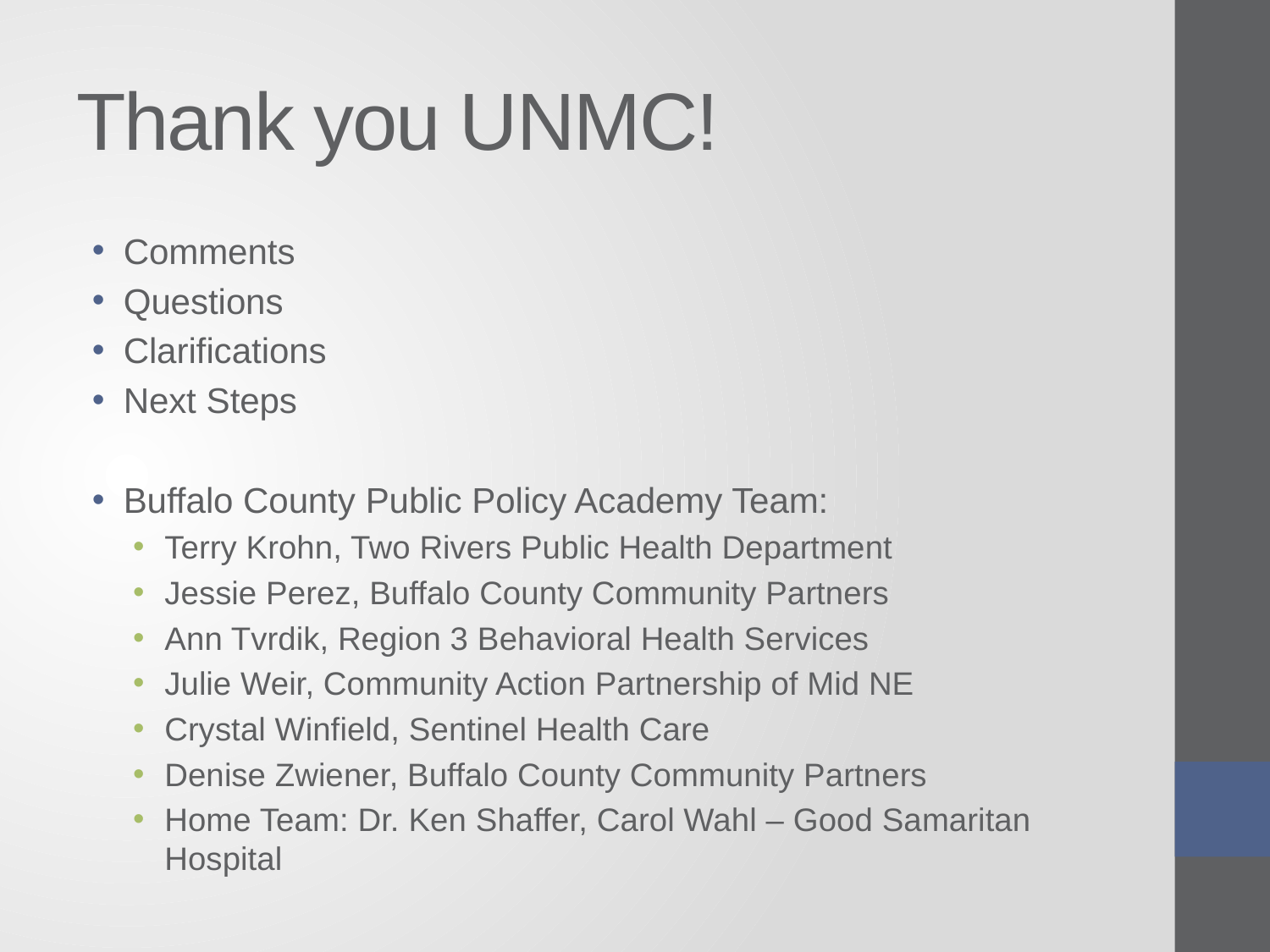

# Thank you UNMC!
Comments
Questions
Clarifications
Next Steps

Buffalo County Public Policy Academy Team:
Terry Krohn, Two Rivers Public Health Department
Jessie Perez, Buffalo County Community Partners
Ann Tvrdik, Region 3 Behavioral Health Services
Julie Weir, Community Action Partnership of Mid NE
Crystal Winfield, Sentinel Health Care
Denise Zwiener, Buffalo County Community Partners
Home Team: Dr. Ken Shaffer, Carol Wahl – Good Samaritan Hospital